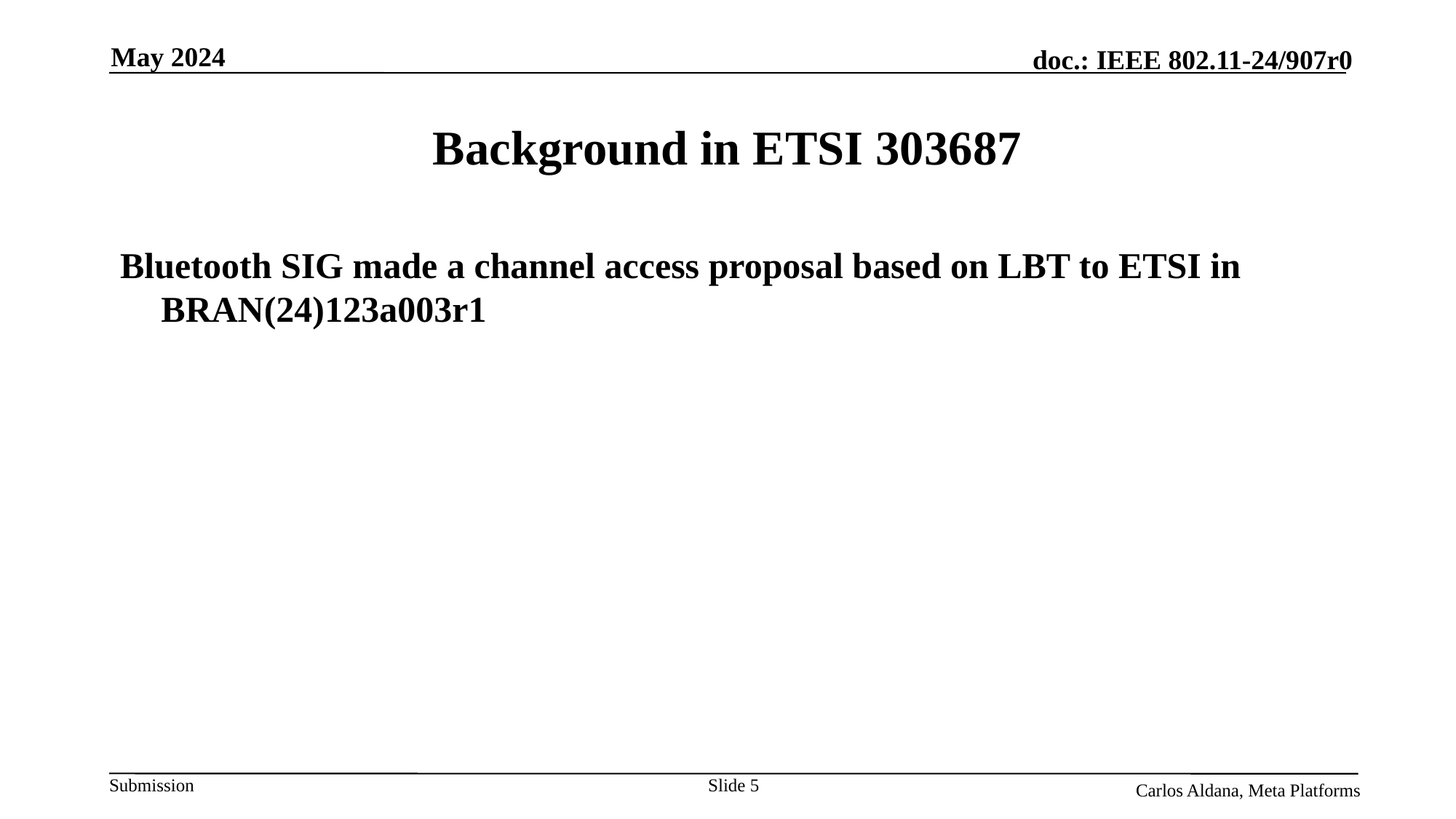

May 2024
# Background in ETSI 303687
Bluetooth SIG made a channel access proposal based on LBT to ETSI in BRAN(24)123a003r1

Slide 5
Carlos Aldana, Meta Platforms